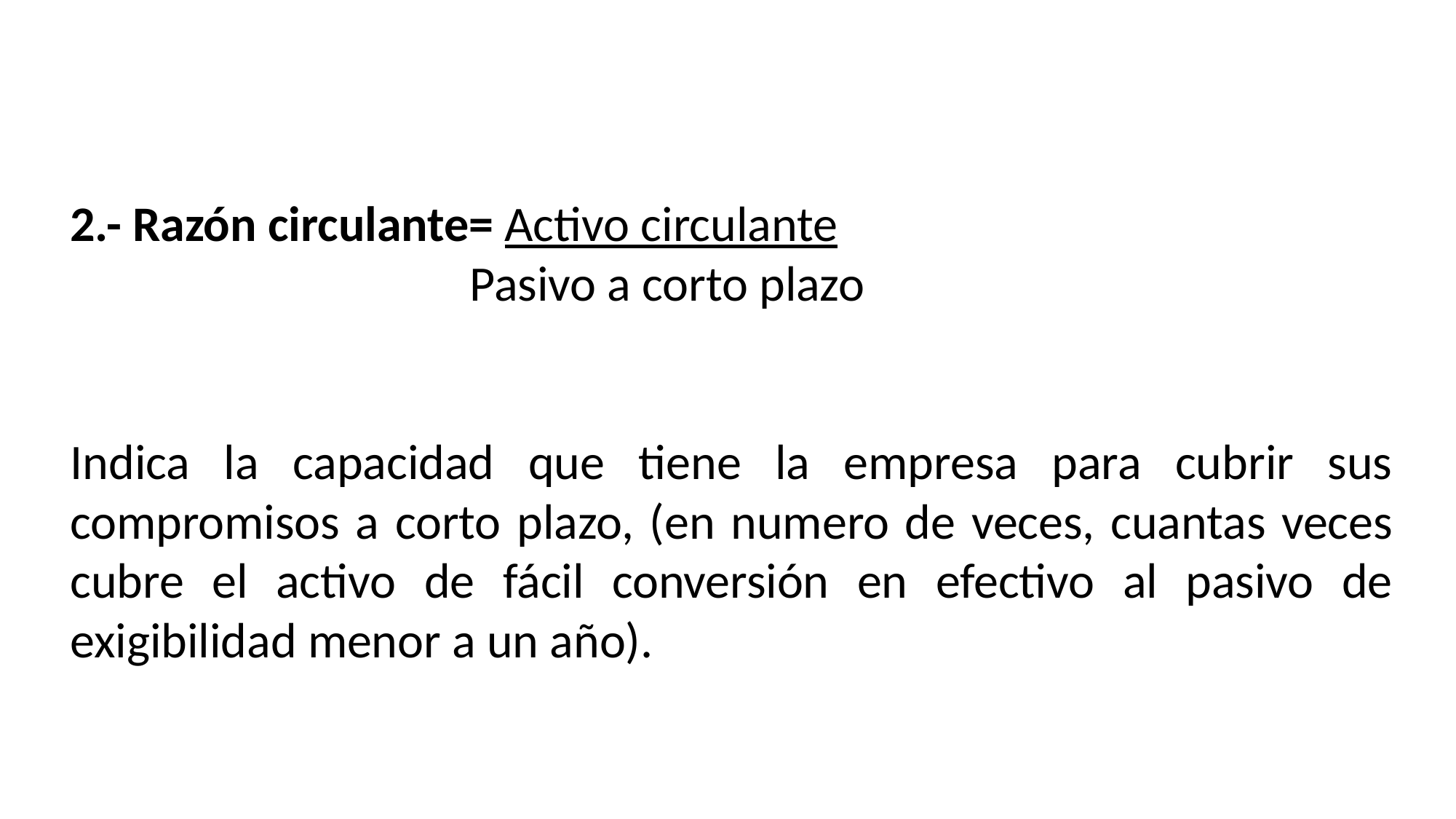

2.- Razón circulante= Activo circulante
                                    Pasivo a corto plazo

Indica la capacidad que tiene la empresa para cubrir sus compromisos a corto plazo, (en numero de veces, cuantas veces cubre el activo de fácil conversión en efectivo al pasivo de exigibilidad menor a un año).